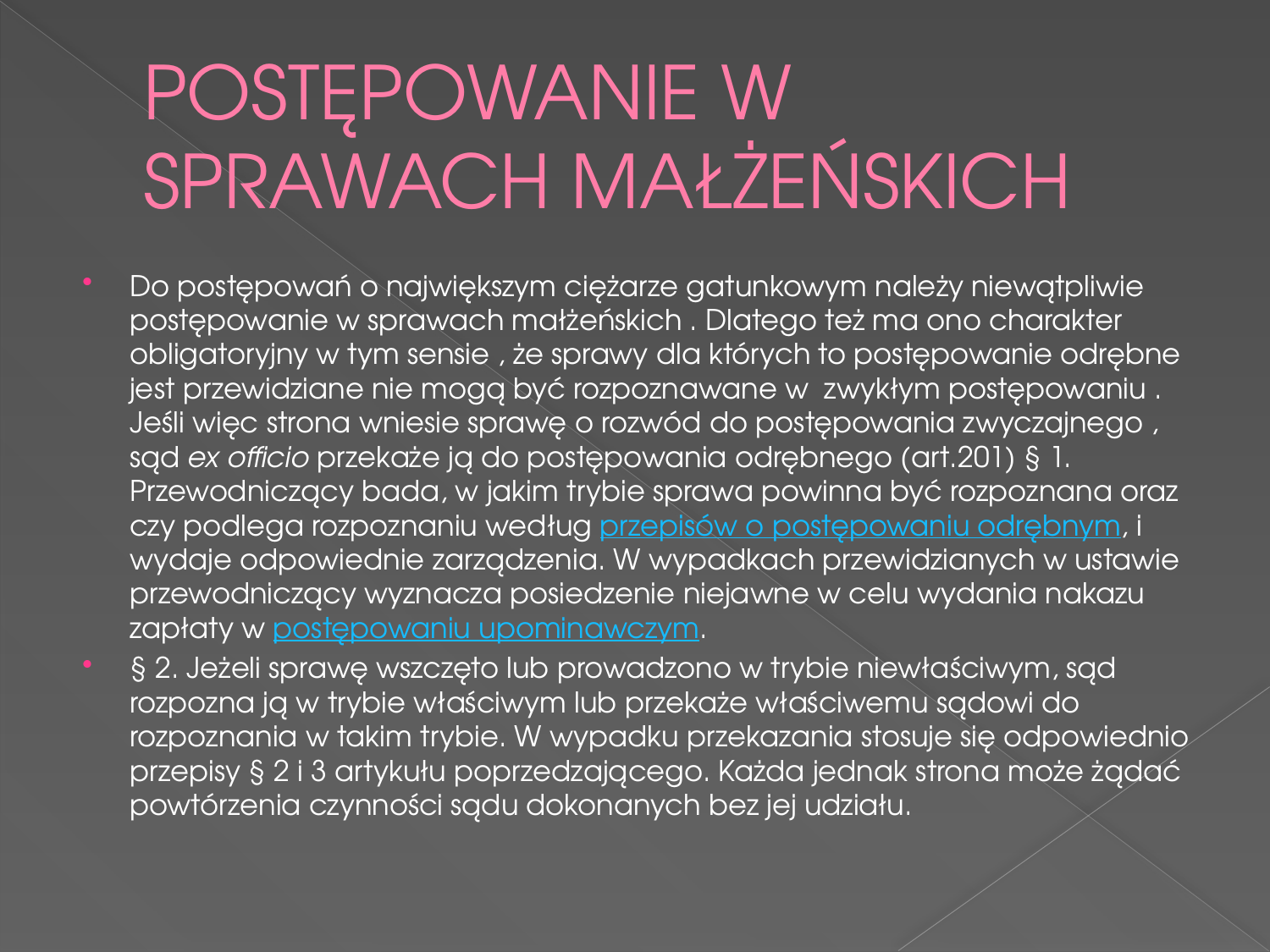

# POSTĘPOWANIE W SPRAWACH MAŁŻEŃSKICH
Do postępowań o największym ciężarze gatunkowym należy niewątpliwie postępowanie w sprawach małżeńskich . Dlatego też ma ono charakter obligatoryjny w tym sensie , że sprawy dla których to postępowanie odrębne jest przewidziane nie mogą być rozpoznawane w  zwykłym postępowaniu . Jeśli więc strona wniesie sprawę o rozwód do postępowania zwyczajnego , sąd ex officio przekaże ją do postępowania odrębnego (art.201) § 1. Przewodniczący bada, w jakim trybie sprawa powinna być rozpoznana oraz czy podlega rozpoznaniu według przepisów o postępowaniu odrębnym, i wydaje odpowiednie zarządzenia. W wypadkach przewidzianych w ustawie przewodniczący wyznacza posiedzenie niejawne w celu wydania nakazu zapłaty w postępowaniu upominawczym.
§ 2. Jeżeli sprawę wszczęto lub prowadzono w trybie niewłaściwym, sąd rozpozna ją w trybie właściwym lub przekaże właściwemu sądowi do rozpoznania w takim trybie. W wypadku przekazania stosuje się odpowiednio przepisy § 2 i 3 artykułu poprzedzającego. Każda jednak strona może żądać powtórzenia czynności sądu dokonanych bez jej udziału.